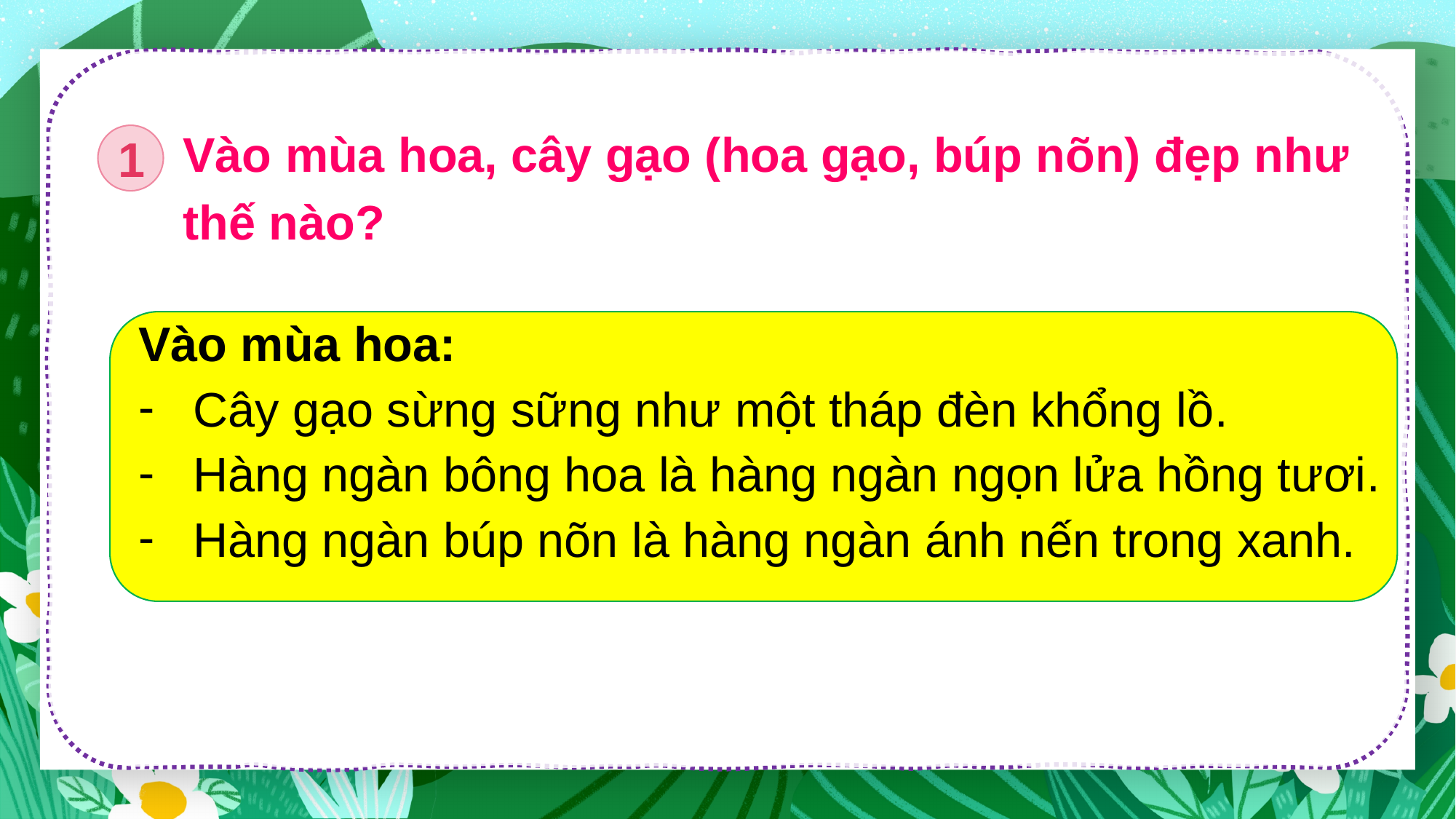

Vào mùa hoa, cây gạo (hoa gạo, búp nõn) đẹp như
thế nào?
1

Vào mùa hoa:
Cây gạo sừng sững như một tháp đèn khổng lồ.
Hàng ngàn bông hoa là hàng ngàn ngọn lửa hồng tươi.
Hàng ngàn búp nõn là hàng ngàn ánh nến trong xanh.